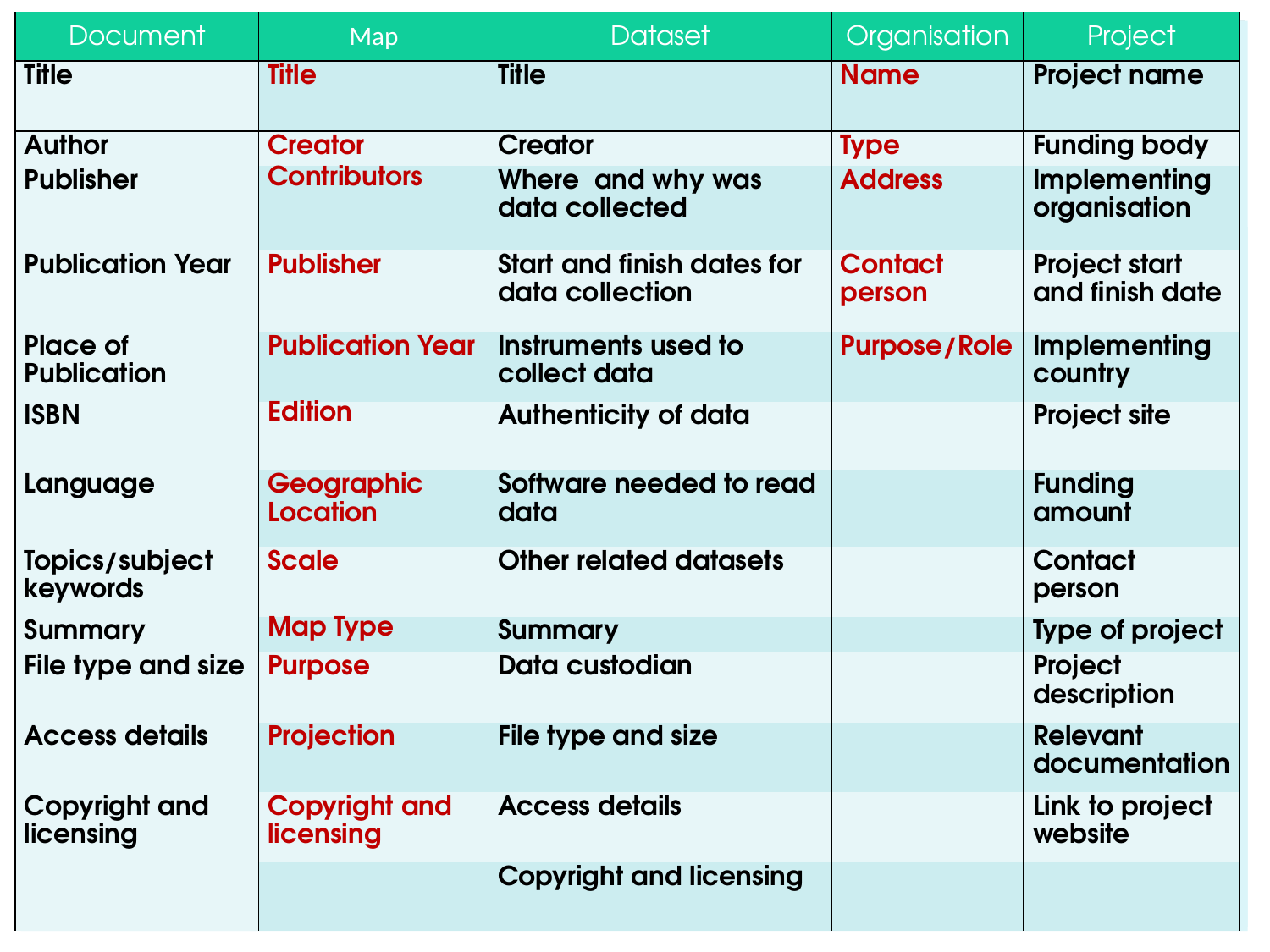

| Document | Map | Dataset | Organisation | Project |
| --- | --- | --- | --- | --- |
| Title | Title | Title | Name | Project name |
| Author | Creator | Creator | Type | Funding body |
| Publisher | Contributors | Where and why was data collected | Address | Implementing organisation |
| Publication Year | Publisher | Start and finish dates for data collection | Contact person | Project start and finish date |
| Place of Publication | Publication Year | Instruments used to collect data | Purpose/Role | Implementing country |
| ISBN | Edition | Authenticity of data |  | Project site |
| Language | Geographic Location | Software needed to read data |  | Funding amount |
| Topics/subject keywords | Scale | Other related datasets |  | Contact person |
| Summary | Map Type | Summary |  | Type of project |
| File type and size | Purpose | Data custodian |  | Project description |
| Access details | Projection | File type and size |  | Relevant documentation |
| Copyright and licensing | Copyright and licensing | Access details |  | Link to project website |
|  |  | Copyright and licensing |  |  |
Metadata